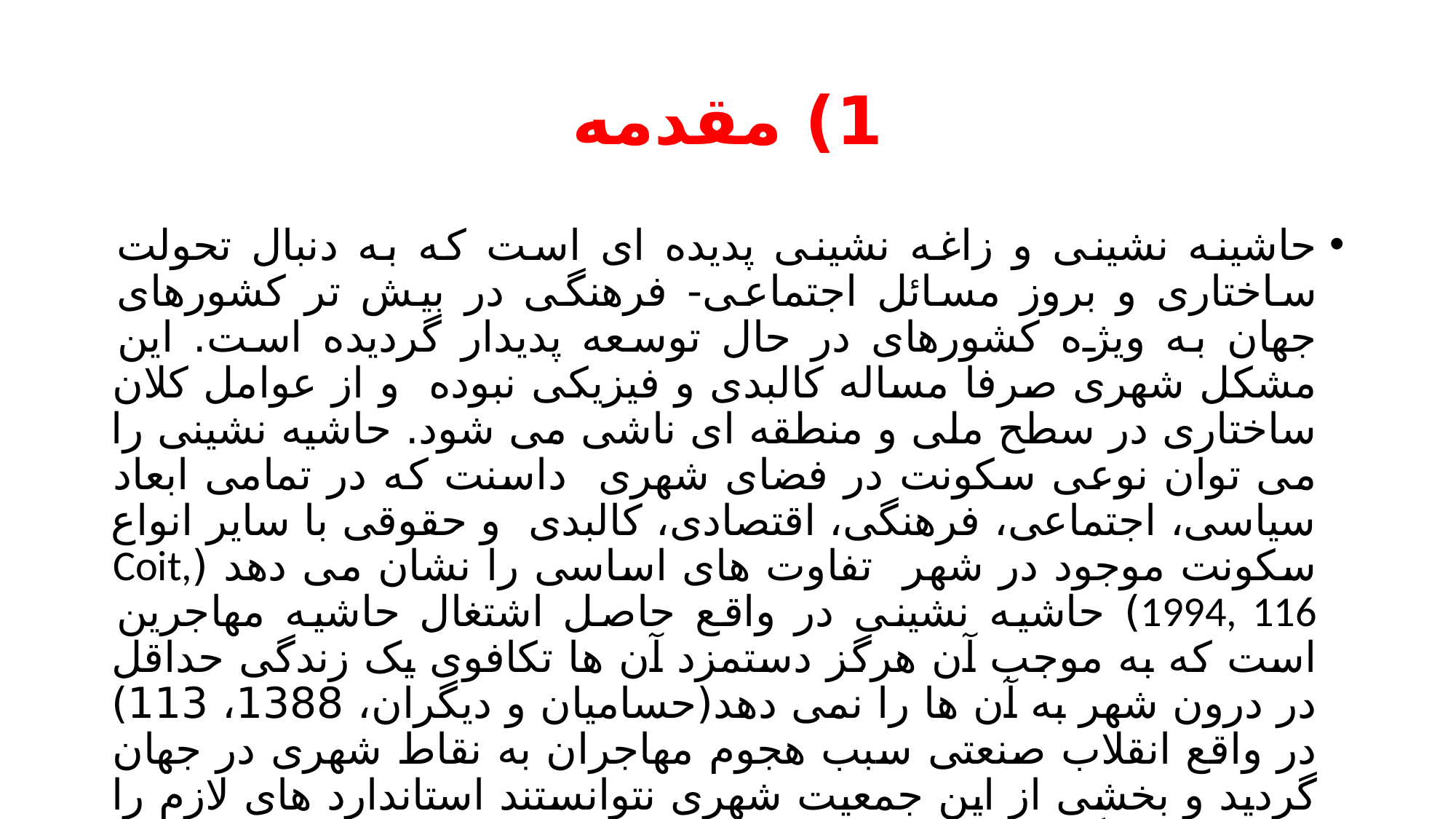

# 1) مقدمه
حاشینه نشینی و زاغه نشینی پدیده ای است که به دنبال تحولت ساختاری و بروز مسائل اجتماعی- فرهنگی در بیش تر کشورهای جهان به ویژه کشورهای در حال توسعه پدیدار گردیده است. این مشکل شهری صرفا مساله کالبدی و فیزیکی نبوده  و از عوامل کلان ساختاری در سطح ملی و منطقه ای ناشی می شود. حاشیه نشینی را می توان نوعی سکونت در فضای شهری  داسنت که در تمامی ابعاد سیاسی، اجتماعی، فرهنگی، اقتصادی، کالبدی  و حقوقی با سایر انواع سکونت موجود در شهر  تفاوت های اساسی را نشان می دهد (Coit, 1994, 116) حاشیه نشینی در واقع حاصل اشتغال حاشیه مهاجرین است که به موجب آن هرگز دستمزد آن ها تکافوی یک زندگی حداقل در درون شهر به آن ها را نمی دهد(حسامیان و دیگران، 1388، 113) در واقع انقلاب صنعتی سبب هجوم مهاجران به نقاط شهری در جهان گردید و بخشی از این جمعیت شهری نتوانستند استاندارد های لازم را برای یک زندگی شهری تامین کنند.